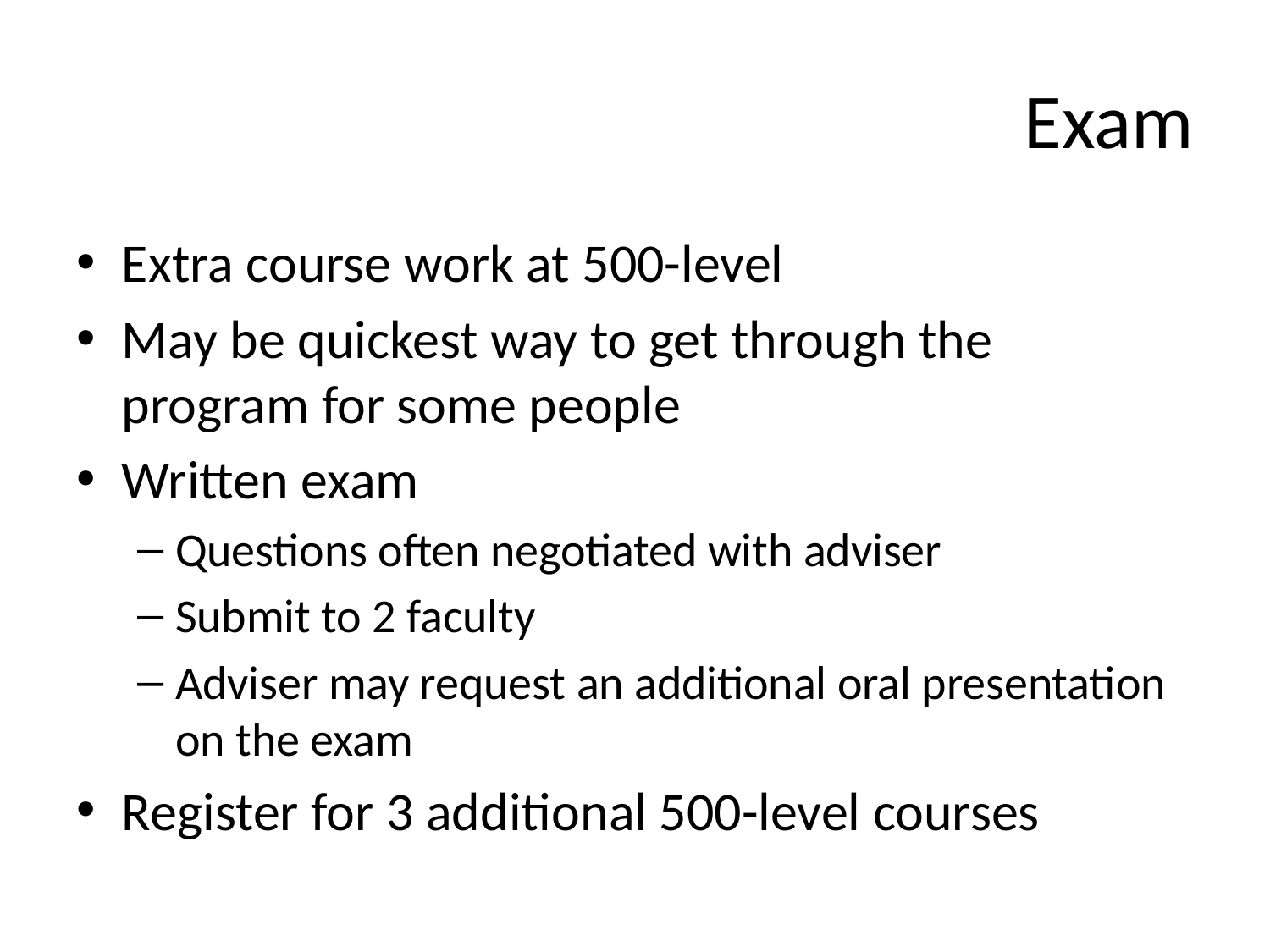

# Exam
Extra course work at 500-level
May be quickest way to get through the program for some people
Written exam
Questions often negotiated with adviser
Submit to 2 faculty
Adviser may request an additional oral presentation on the exam
Register for 3 additional 500-level courses